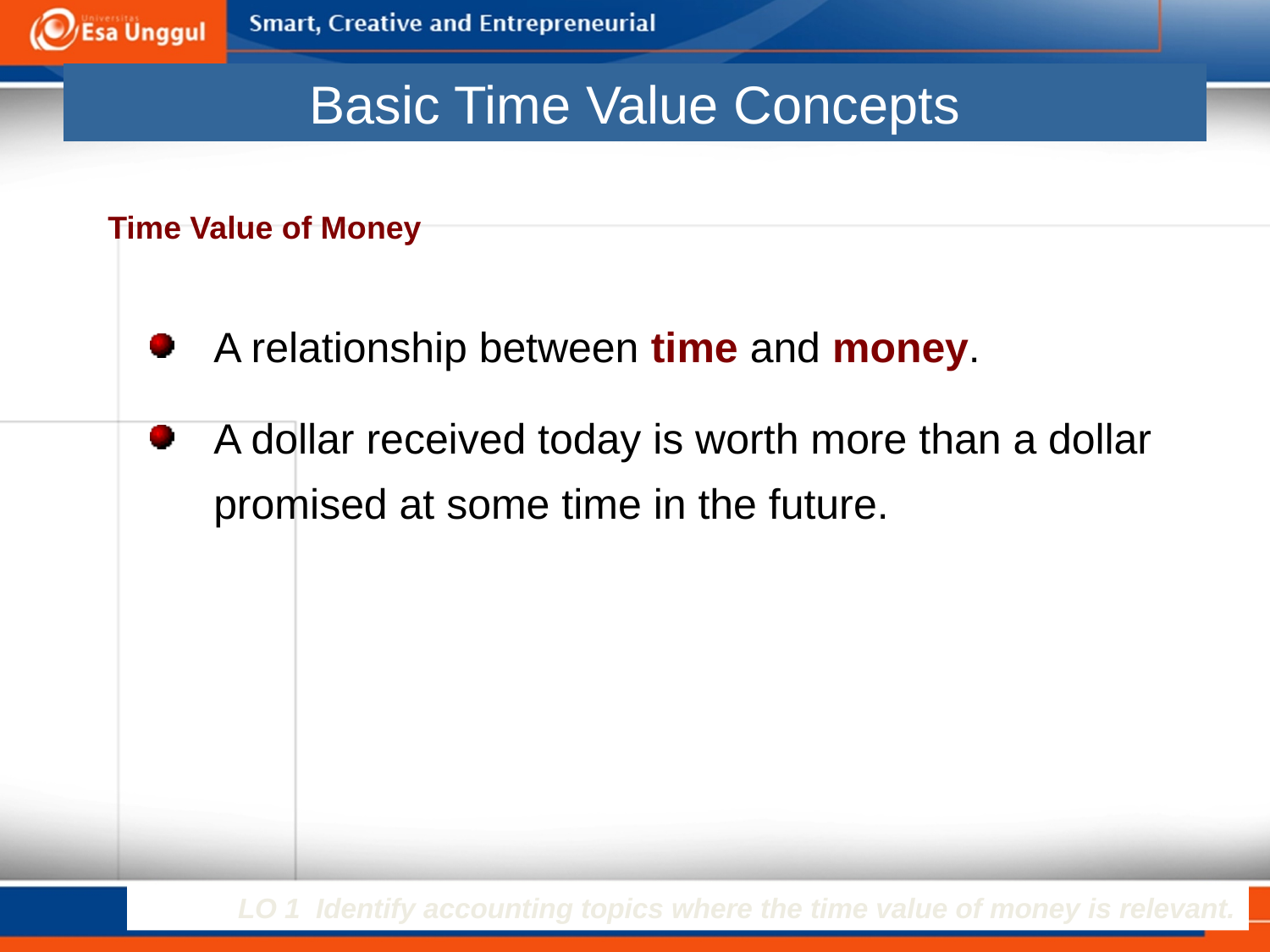

# Basic Time Value Concepts
Time Value of Money
A relationship between time and money.
A dollar received today is worth more than a dollar promised at some time in the future.
LO 1  Identify accounting topics where the time value of money is relevant.